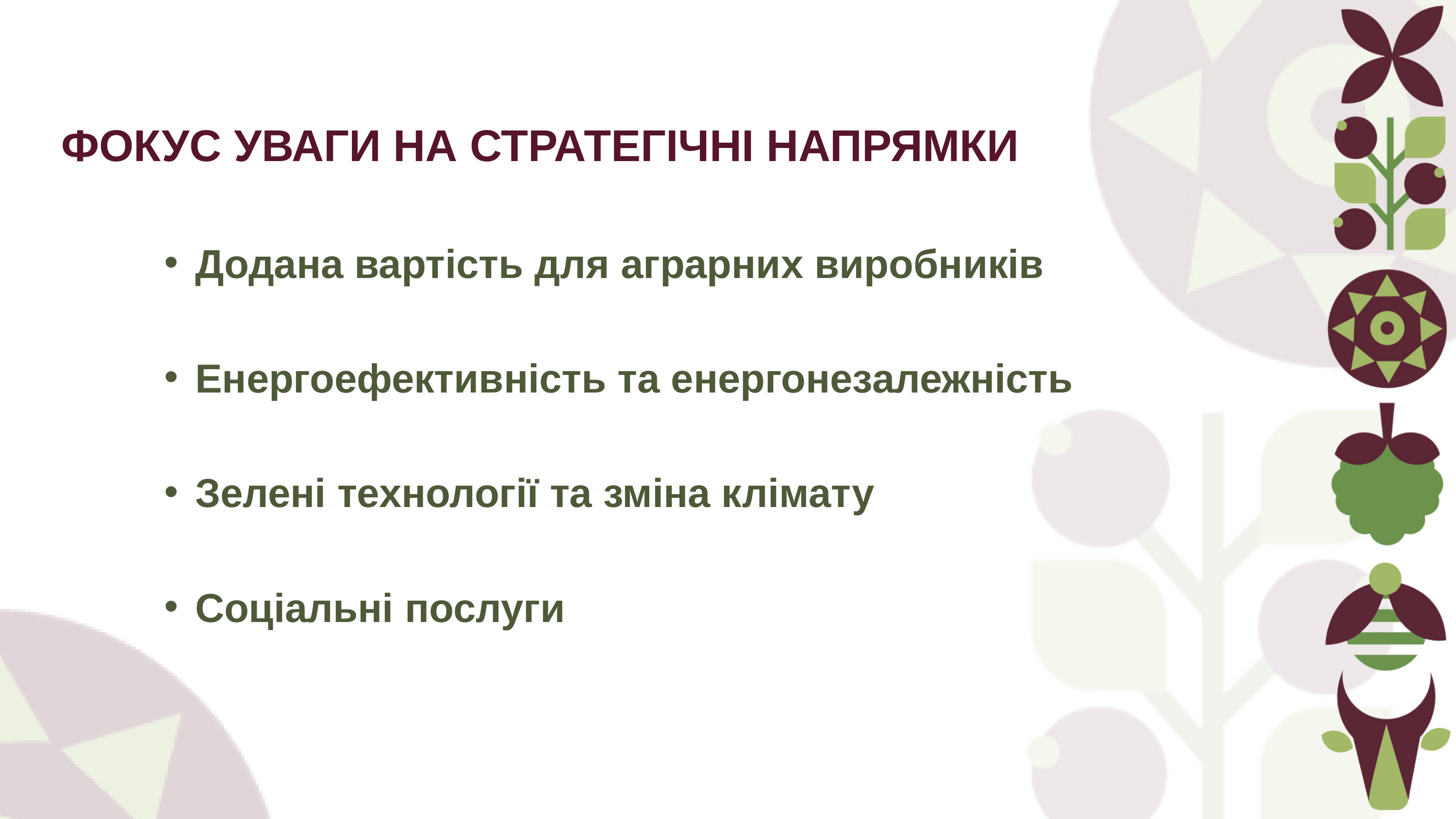

ФОКУС УВАГИ НА СТРАТЕГІЧНІ НАПРЯМКИ
Додана вартість для аграрних виробників

Енергоефективність та енергонезалежність

Зелені технології та зміна клімату

Соціальні послуги